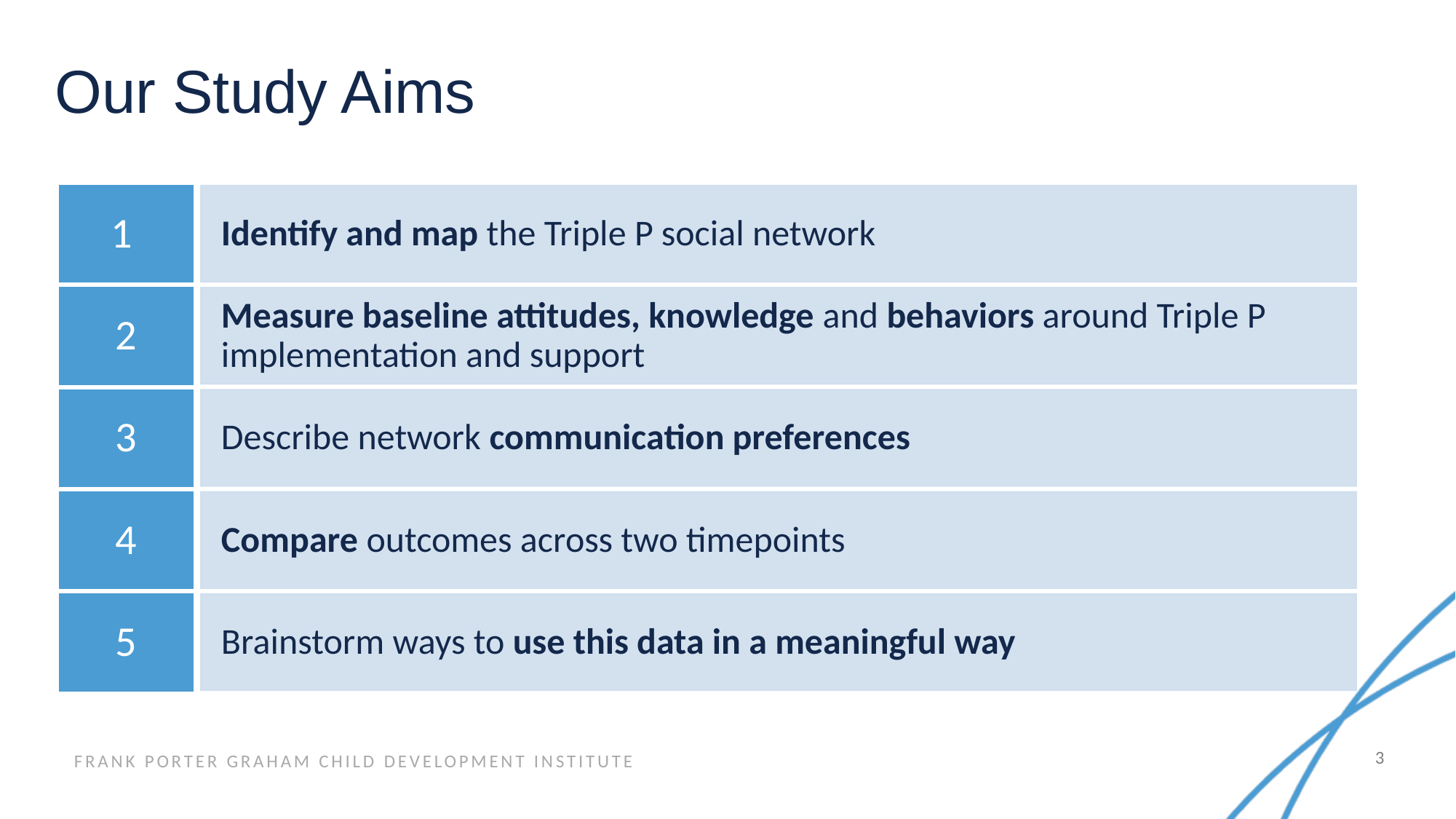

# Our Study Aims
Identify and map the Triple P social network
1
Measure baseline attitudes, knowledge and behaviors around Triple P implementation and support
2
Describe network communication preferences
3
Compare outcomes across two timepoints
4
Brainstorm ways to use this data in a meaningful way
5
3